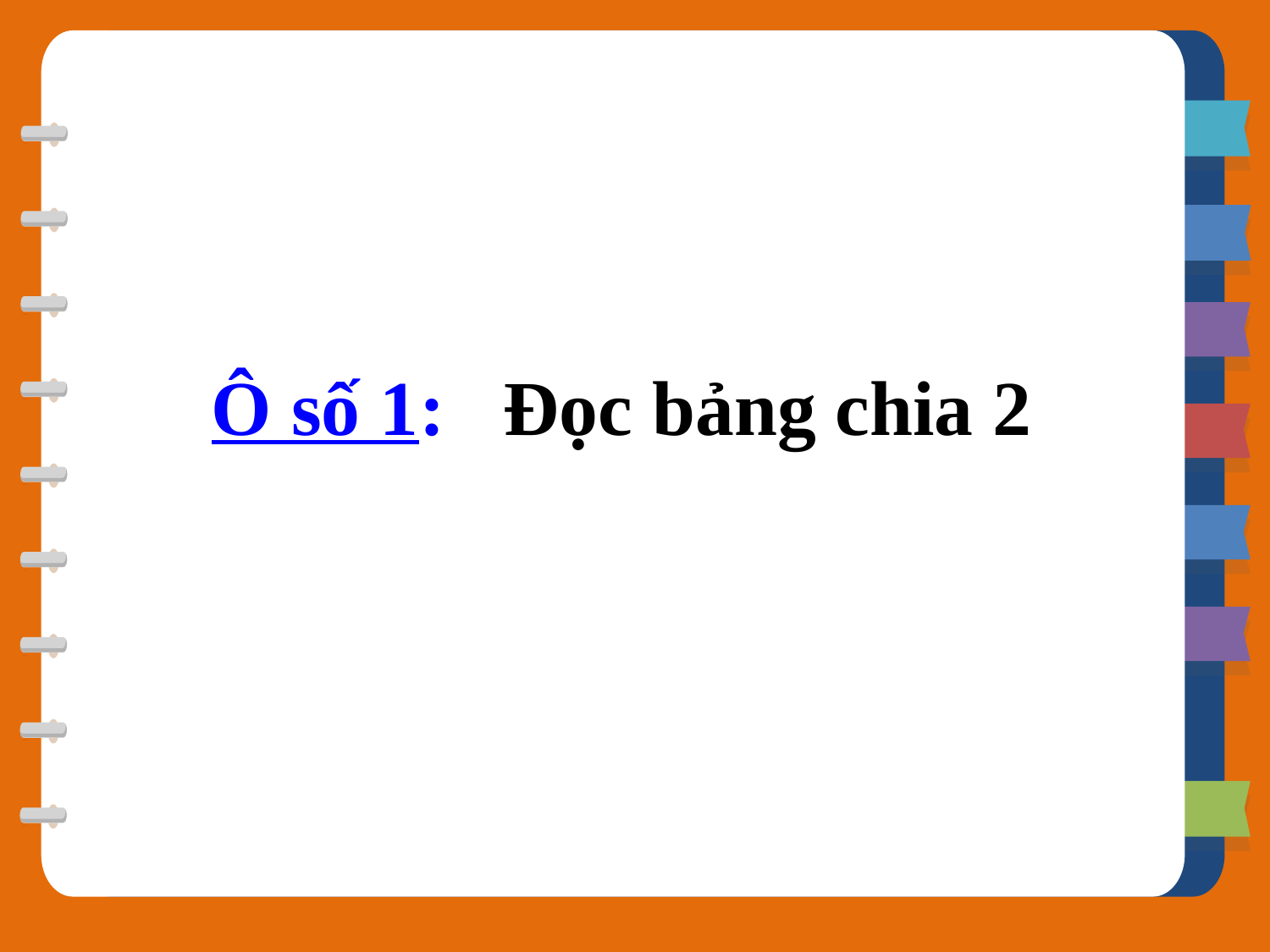

Ô số 1:   Đọc bảng chia 2